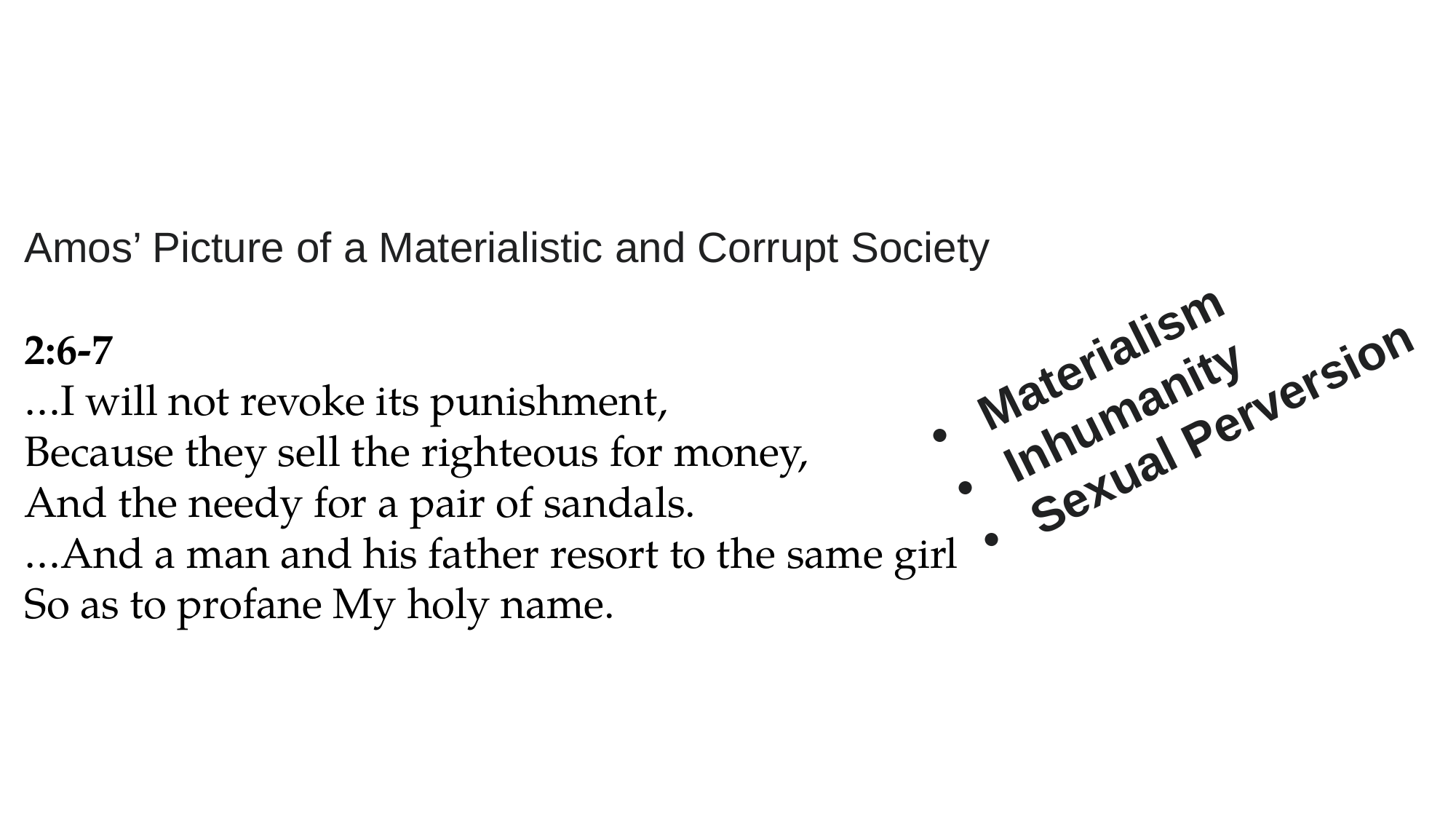

Economic and Military Success
	in Judah under Uzziah
	in Israel under Jeroboam II

Amos’ Picture of a Materialistic and Corrupt Society

2:6-7
…I will not revoke its punishment,
Because they sell the righteous for money,
And the needy for a pair of sandals.
…And a man and his father resort to the same girl
So as to profane My holy name.
Materialism
Inhumanity
Sexual Perversion